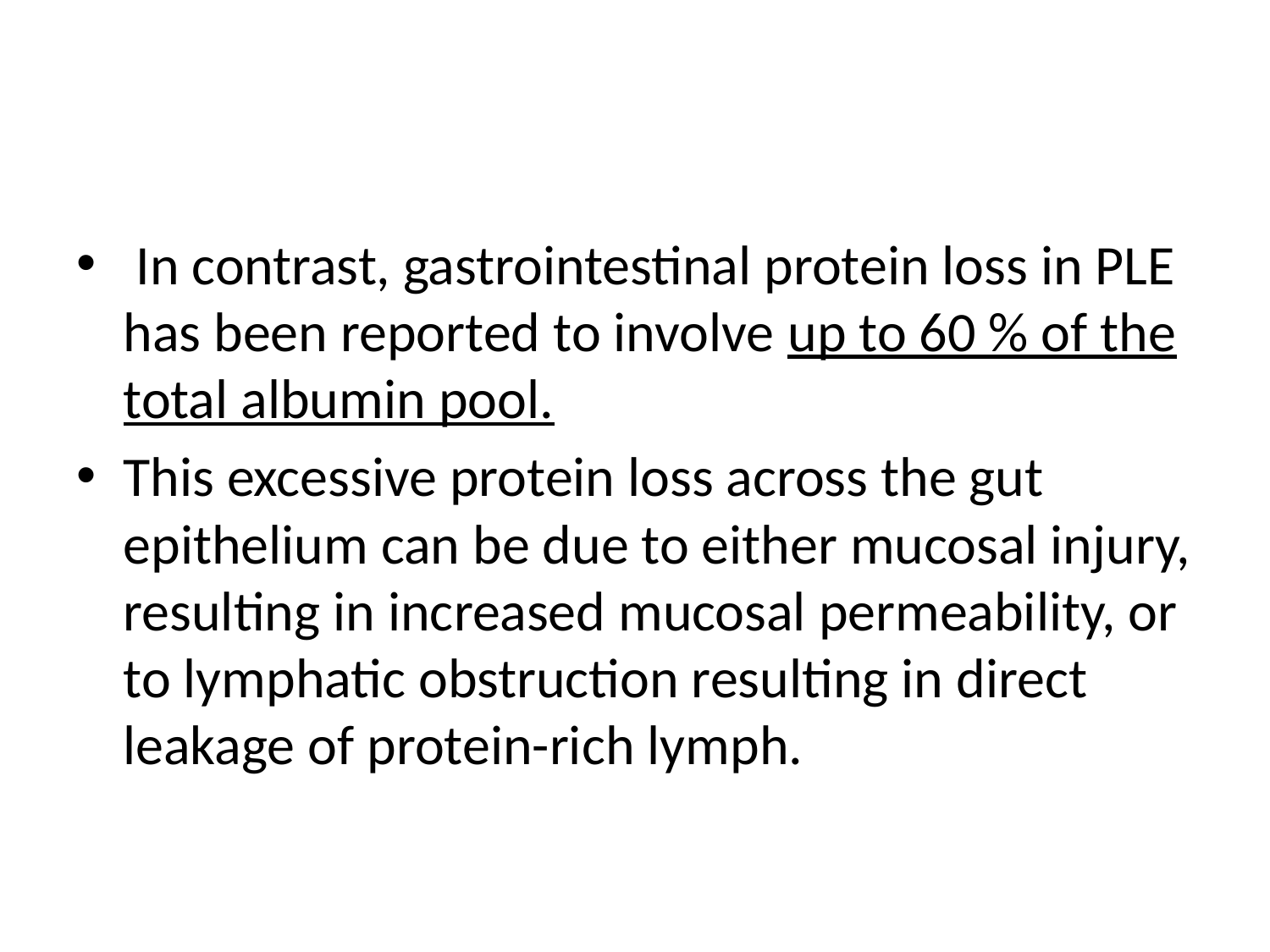

#
 In contrast, gastrointestinal protein loss in PLE has been reported to involve up to 60 % of the total albumin pool.
This excessive protein loss across the gut epithelium can be due to either mucosal injury, resulting in increased mucosal permeability, or to lymphatic obstruction resulting in direct leakage of protein-rich lymph.